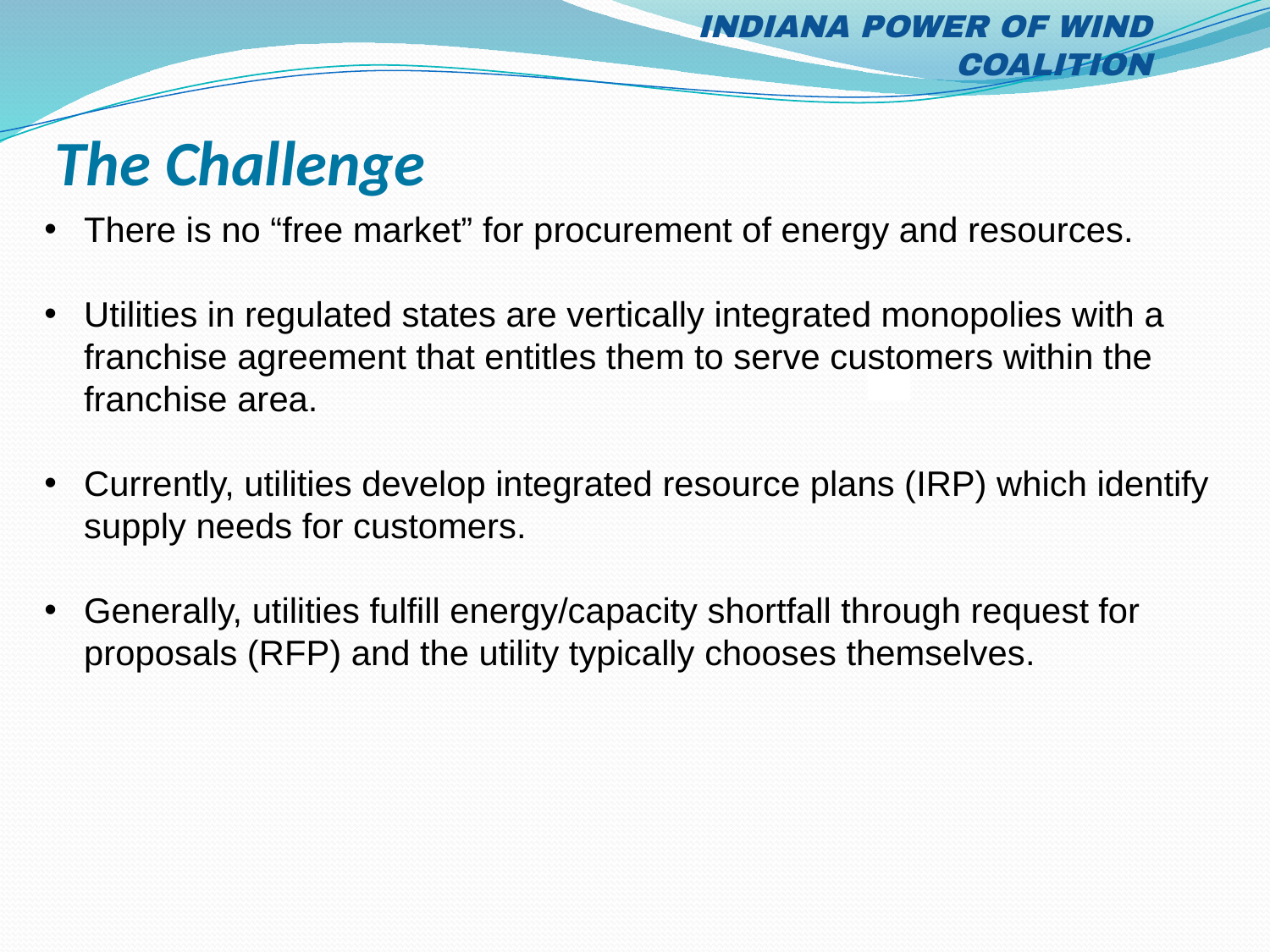

INDIANA POWER OF WIND COALITION
The Challenge
There is no “free market” for procurement of energy and resources.

Utilities in regulated states are vertically integrated monopolies with a franchise agreement that entitles them to serve customers within the franchise area.

Currently, utilities develop integrated resource plans (IRP) which identify supply needs for customers.

Generally, utilities fulfill energy/capacity shortfall through request for proposals (RFP) and the utility typically chooses themselves.